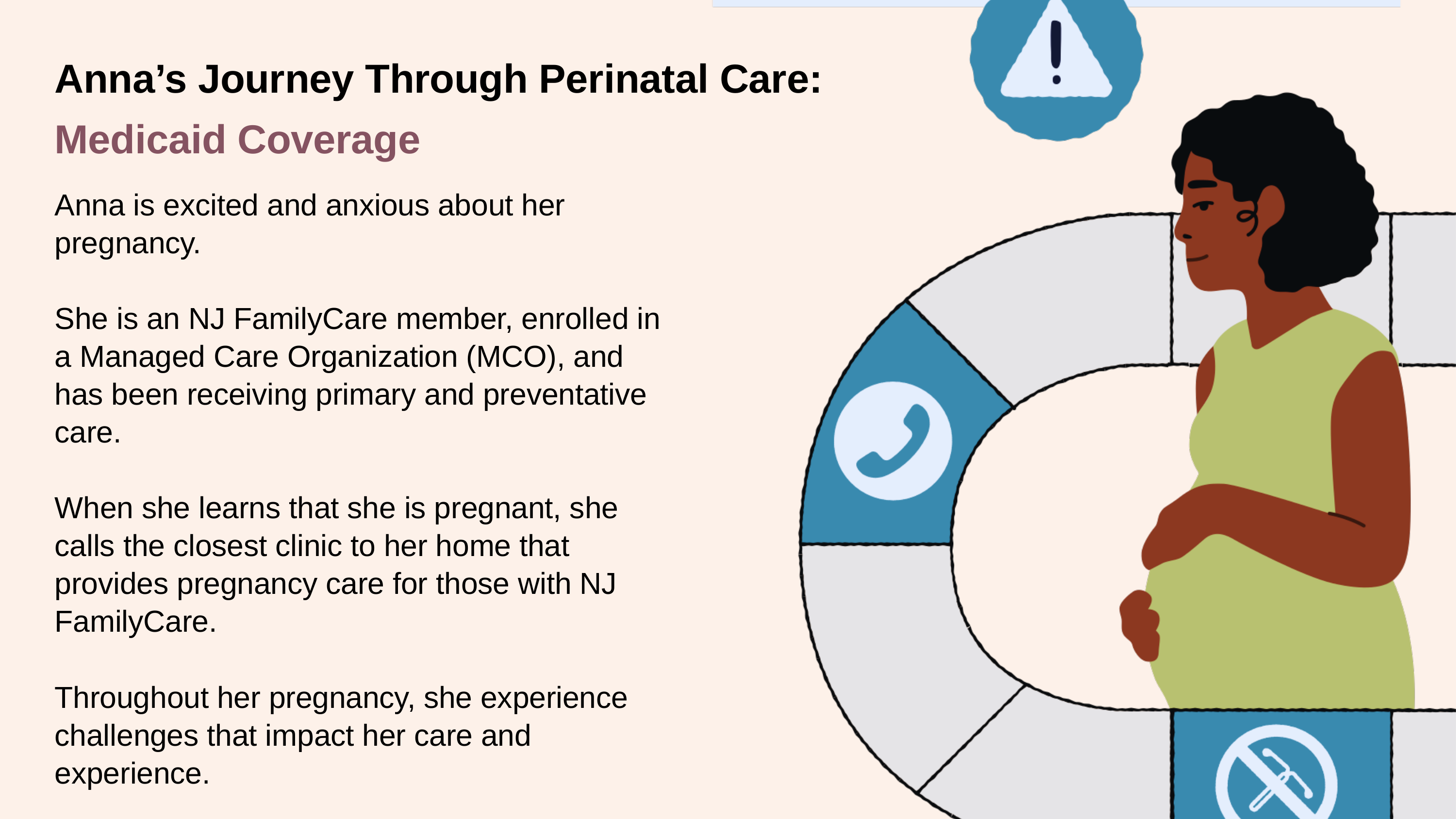

Anna’s Journey Through Perinatal Care: Medicaid Coverage
Anna is excited and anxious about her pregnancy.

She is an NJ FamilyCare member, enrolled in a Managed Care Organization (MCO), and has been receiving primary and preventative care.

When she learns that she is pregnant, she calls the closest clinic to her home that provides pregnancy care for those with NJ FamilyCare.

Throughout her pregnancy, she experience challenges that impact her care and experience.